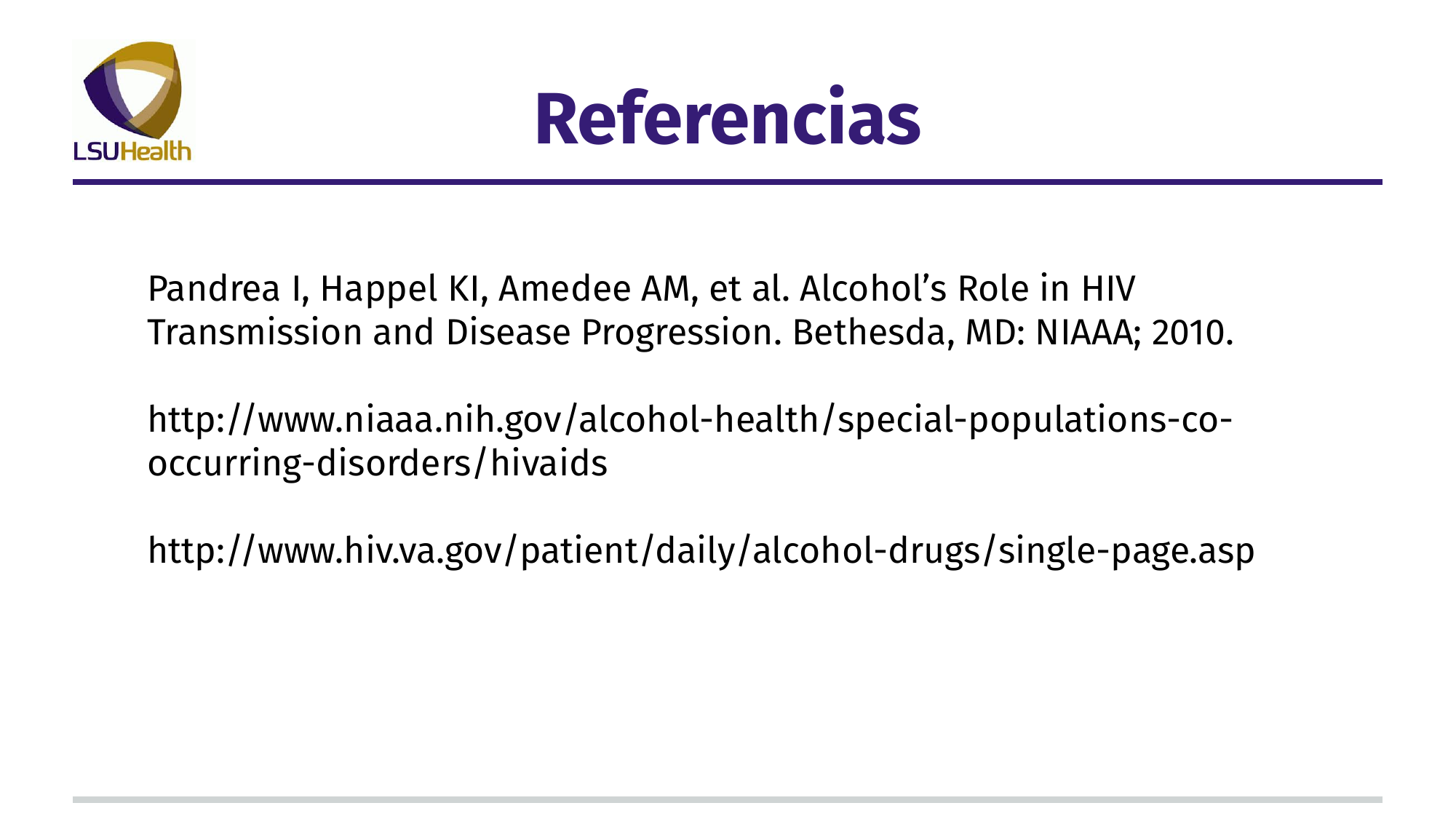

# Referencias
Pandrea I, Happel KI, Amedee AM, et al. Alcohol’s Role in HIV Transmission and Disease Progression. Bethesda, MD: NIAAA; 2010.

http://www.niaaa.nih.gov/alcohol-health/special-populations-co-occurring-disorders/hivaids

http://www.hiv.va.gov/patient/daily/alcohol-drugs/single-page.asp